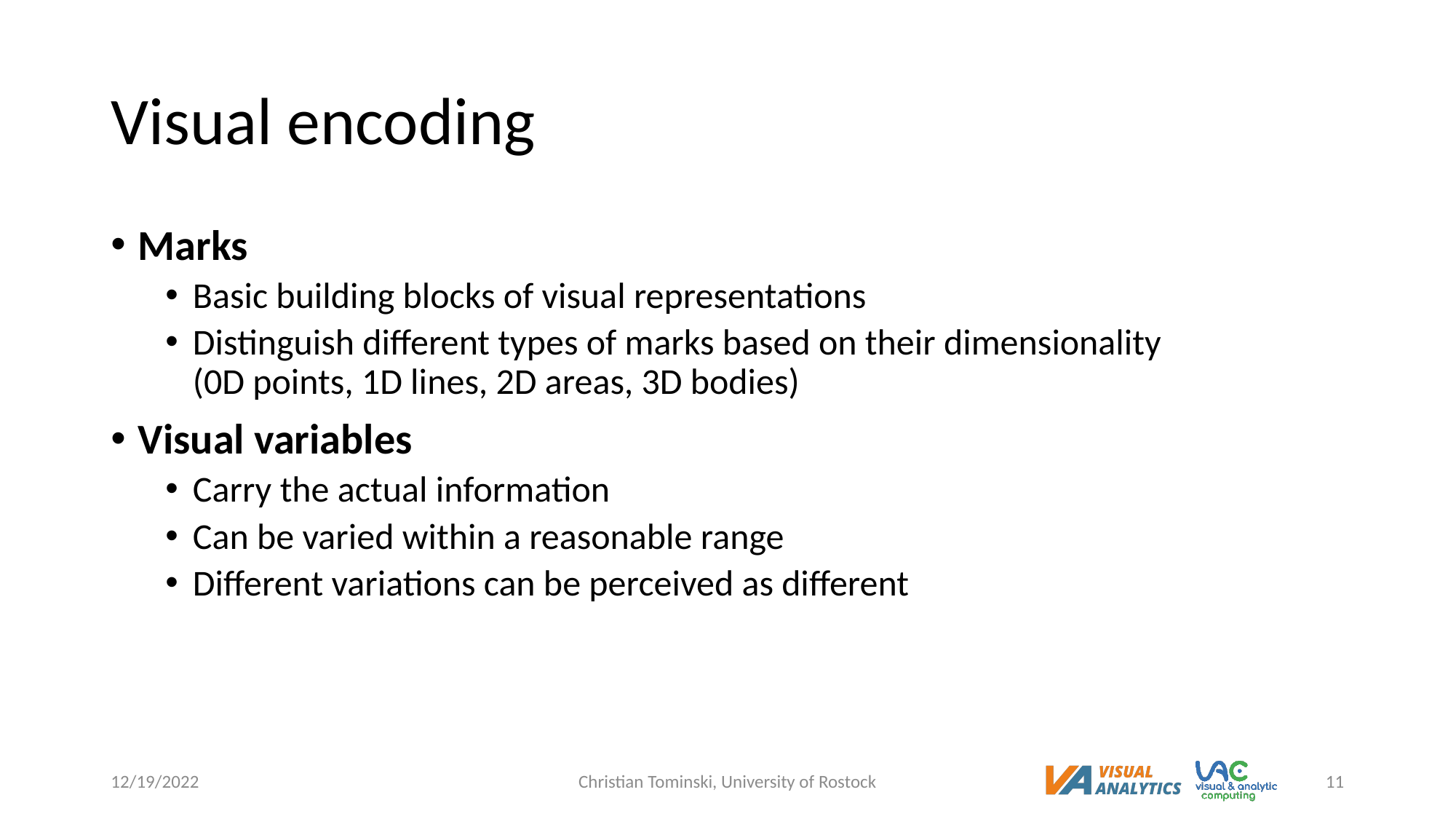

# Visual encoding
Marks
Basic building blocks of visual representations
Distinguish different types of marks based on their dimensionality
(0D points, 1D lines, 2D areas, 3D bodies)
Visual variables
Carry the actual information
Can be varied within a reasonable range
Different variations can be perceived as different
12/19/2022
Christian Tominski, University of Rostock
11